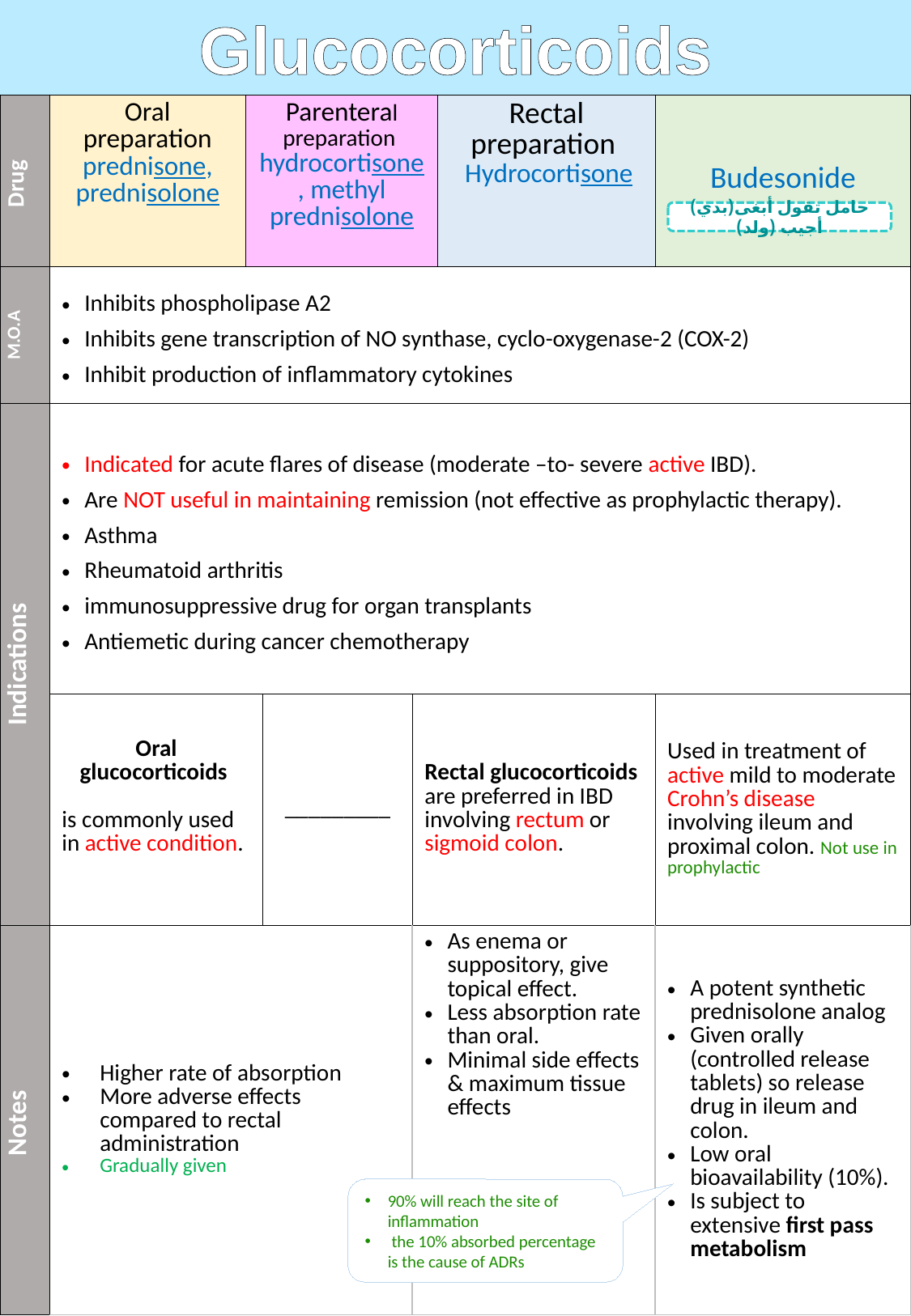

Glucocorticoids
| Drug | Oral preparation prednisone, prednisolone | Parenteral preparation hydrocortisone, methyl prednisolone |  |  | Rectal preparation Hydrocortisone | Budesonide |
| --- | --- | --- | --- | --- | --- | --- |
| M.O.A | Inhibits phospholipase A2 Inhibits gene transcription of NO synthase, cyclo-oxygenase-2 (COX-2) Inhibit production of inflammatory cytokines |  |  |  |  |  |
| Indications | Indicated for acute flares of disease (moderate –to- severe active IBD). Are NOT useful in maintaining remission (not effective as prophylactic therapy). Asthma Rheumatoid arthritis immunosuppressive drug for organ transplants Antiemetic during cancer chemotherapy |  |  |  |  |  |
|  | Oral glucocorticoids is commonly used in active condition. |  | \_\_\_\_\_\_\_\_\_ | Rectal glucocorticoids are preferred in IBD involving rectum or sigmoid colon. |  | Used in treatment of active mild to moderate Crohn’s disease involving ileum and proximal colon. Not use in prophylactic |
| Notes | Higher rate of absorption More adverse effects compared to rectal administration Gradually given |  |  | As enema or suppository, give topical effect. Less absorption rate than oral. Minimal side effects & maximum tissue effects |  | A potent synthetic prednisolone analog Given orally (controlled release tablets) so release drug in ileum and colon. Low oral bioavailability (10%). Is subject to extensive first pass metabolism |
حامل تقول أبغى(بدي) أجيب (ولد)
90% will reach the site of inflammation
 the 10% absorbed percentage is the cause of ADRs